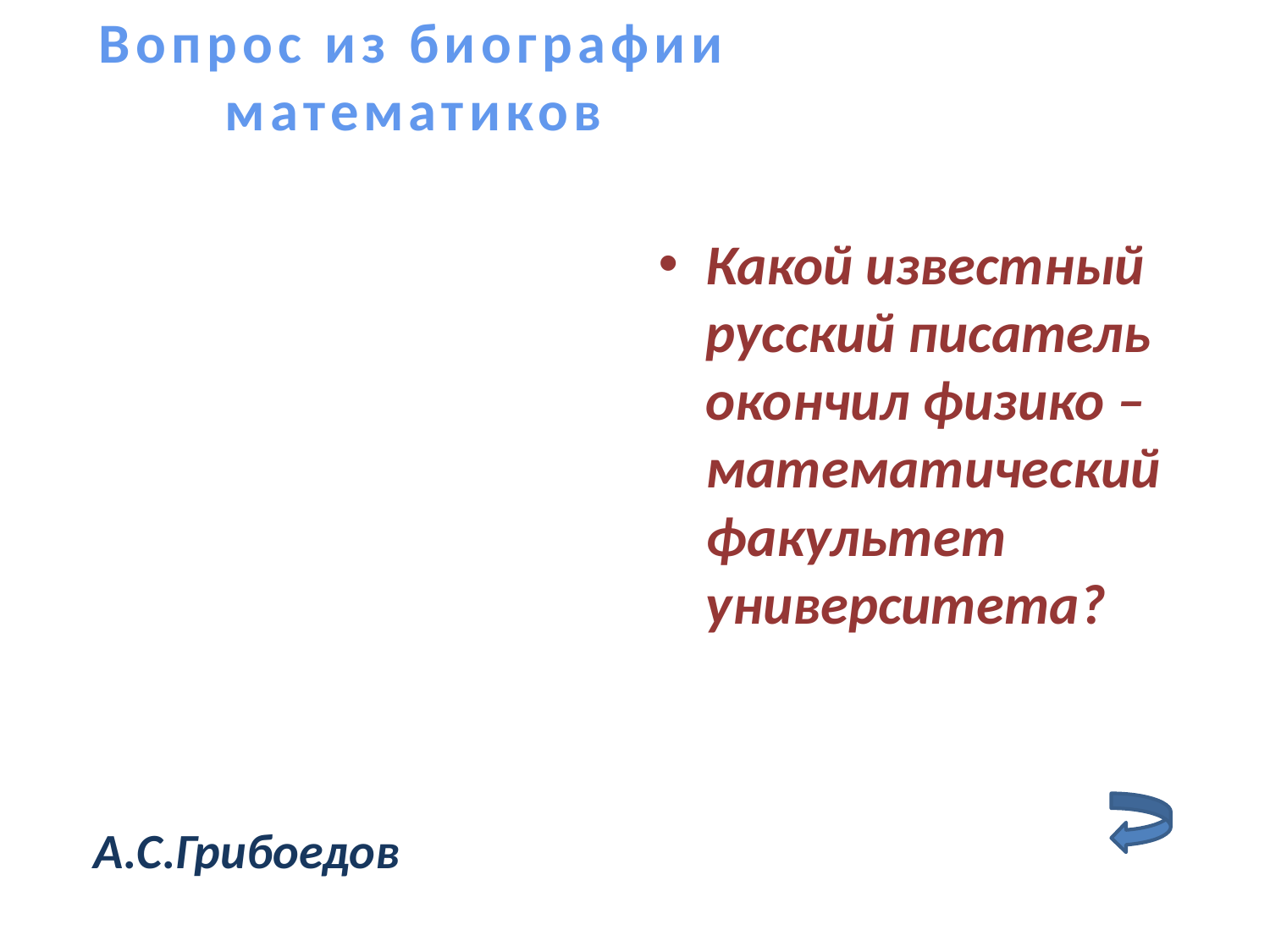

Вопрос из биографии математиков

Какой известный русский писатель окончил физико – математический факультет университета?

А.С.Грибоедов